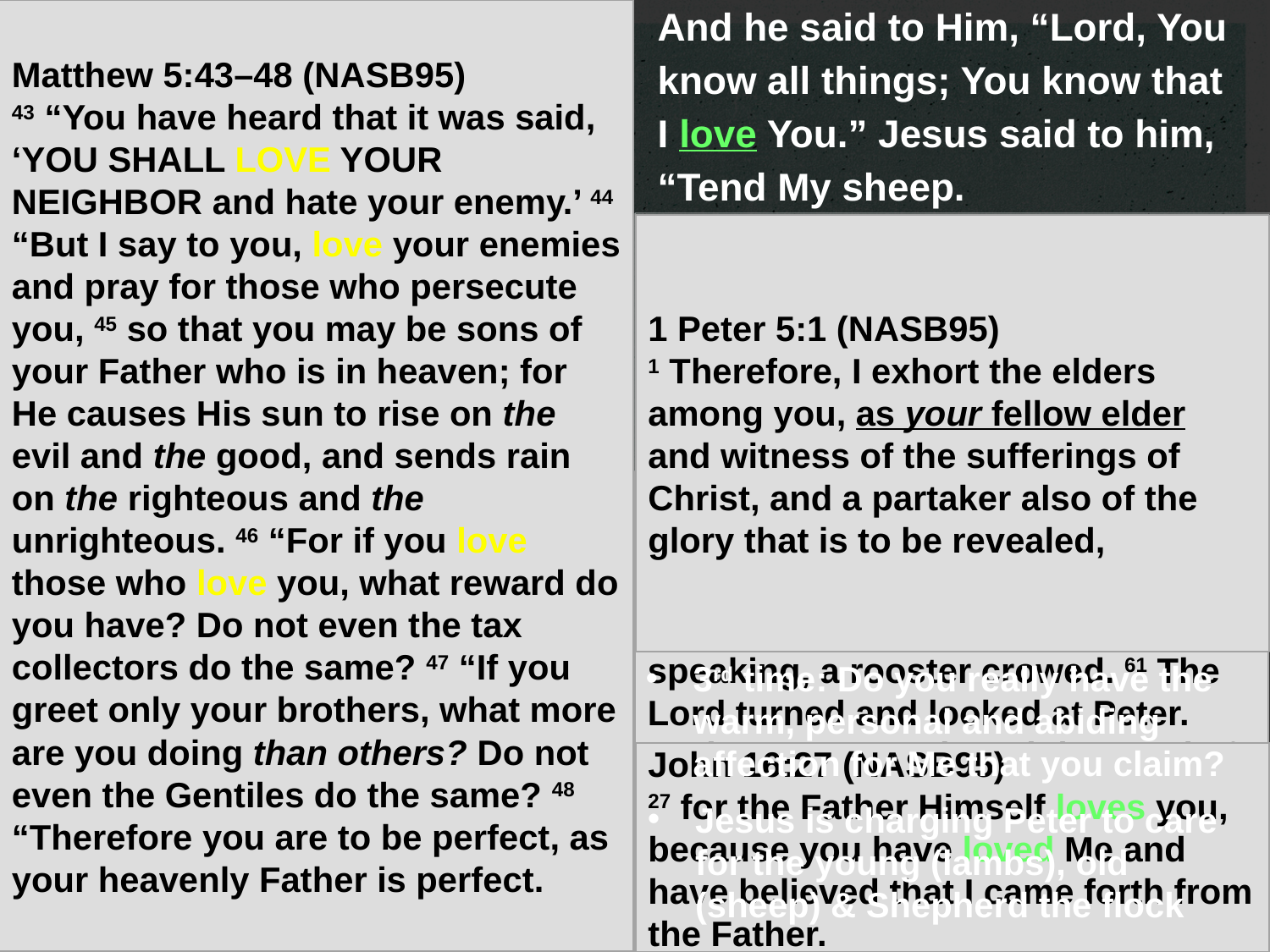

Matthew 5:43–48 (NASB95)
43 “You have heard that it was said, ‘You shall love your neighbor and hate your enemy.’ 44 “But I say to you, love your enemies and pray for those who persecute you, 45 so that you may be sons of your Father who is in heaven; for He causes His sun to rise on the evil and the good, and sends rain on the righteous and the unrighteous. 46 “For if you love those who love you, what reward do you have? Do not even the tax collectors do the same? 47 “If you greet only your brothers, what more are you doing than others? Do not even the Gentiles do the same? 48 “Therefore you are to be perfect, as your heavenly Father is perfect.
John 21:15-17 (NASB95)
15 So when they had finished breakfast, Jesus said to Simon Peter, “Simon, son of John, do you love Me more than these?” He said to Him, “Yes, Lord; You know that I love You.” He said to him, “Tend My lambs.” 16 He said to him again a second time, “Simon, son of John, do you love Me?” He said to Him, “Yes, Lord; You know that I love You.” He said to him, “Shepherd My sheep.” 17 He said to him the third time, “Simon, son of John, do you love Me?” Peter was grieved because He said to him the third time, “Do you love Me?”
And he said to Him, “Lord, You know all things; You know that I love You.” Jesus said to him, “Tend My sheep.
3x Peter denied the Lord (Jn 18), here Jesus shows forgiveness
1 Peter 5:1 (NASB95)
1 Therefore, I exhort the elders among you, as your fellow elder and witness of the sufferings of Christ, and a partaker also of the glory that is to be revealed,
Two different words for love used:
agapao: a term indicating strong devotion of a high order; … active good will toward another
Luke 22:60–62 (NASB95)
60 But Peter said, “Man, I do not know what you are talking about.” Immediately, while he was still speaking, a rooster crowed. 61 The Lord turned and looked at Peter. And Peter remembered the word of the Lord, how He had told him, “Before a rooster crows today, you will deny Me three times.” 62 And he went out and wept bitterly.
phileo: emotional aspect of love … warm affection for each other
3rd time: Do you really have the warm, personal and abiding affection for Me that you claim?
Romans 5:8 (NASB95)
8 But God demonstrates His own love toward us, in that while we were yet sinners, Christ died for us.
John 16:27 (NASB95)
27 for the Father Himself loves you, because you have loved Me and have believed that I came forth from the Father.
Jesus is charging Peter to care for the young (lambs), old (sheep) & Shepherd the flock